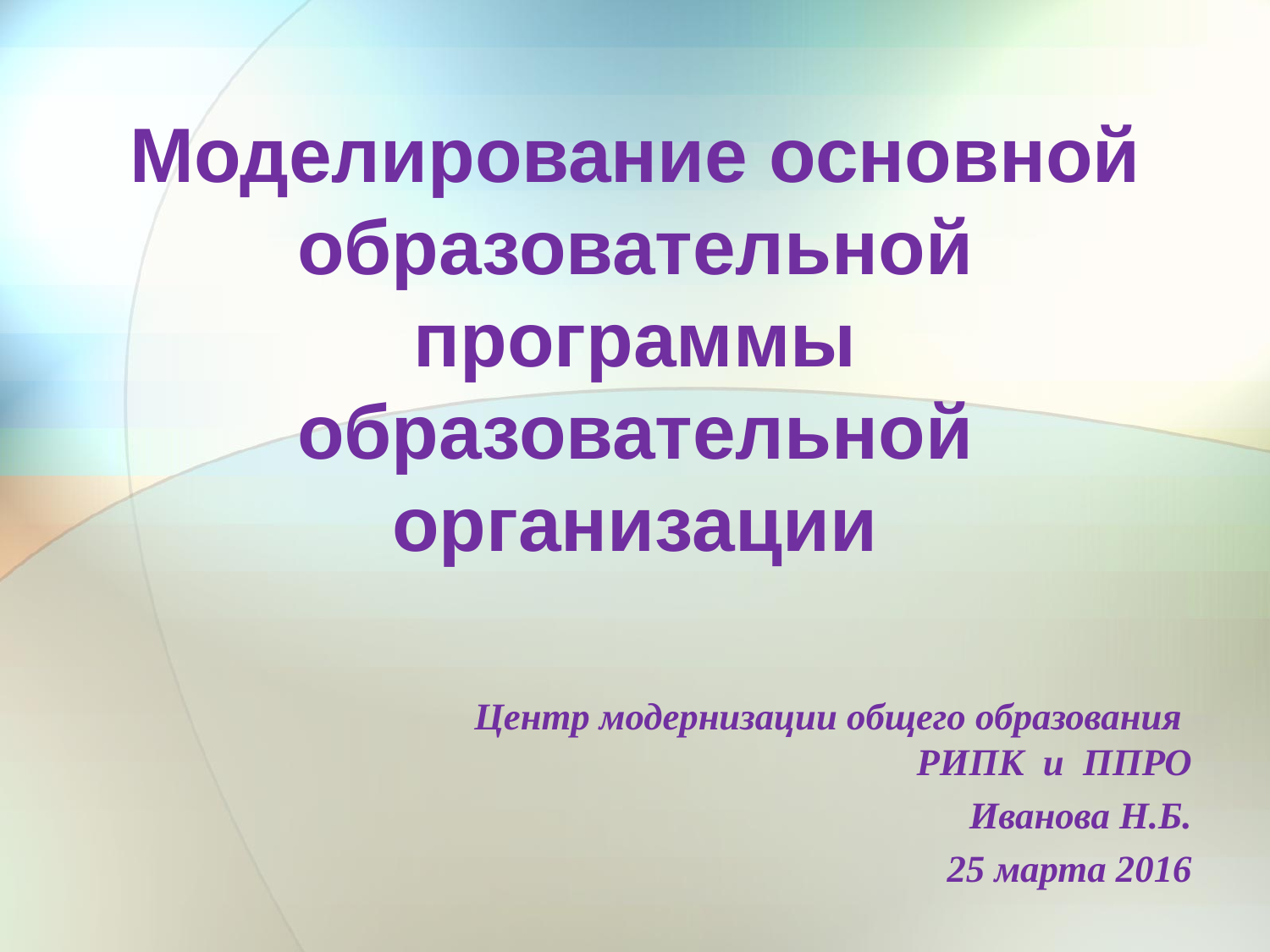

# Моделирование основной образовательной программы образовательной организации
Центр модернизации общего образования  РИПК  и  ППРО
Иванова Н.Б.
25 марта 2016